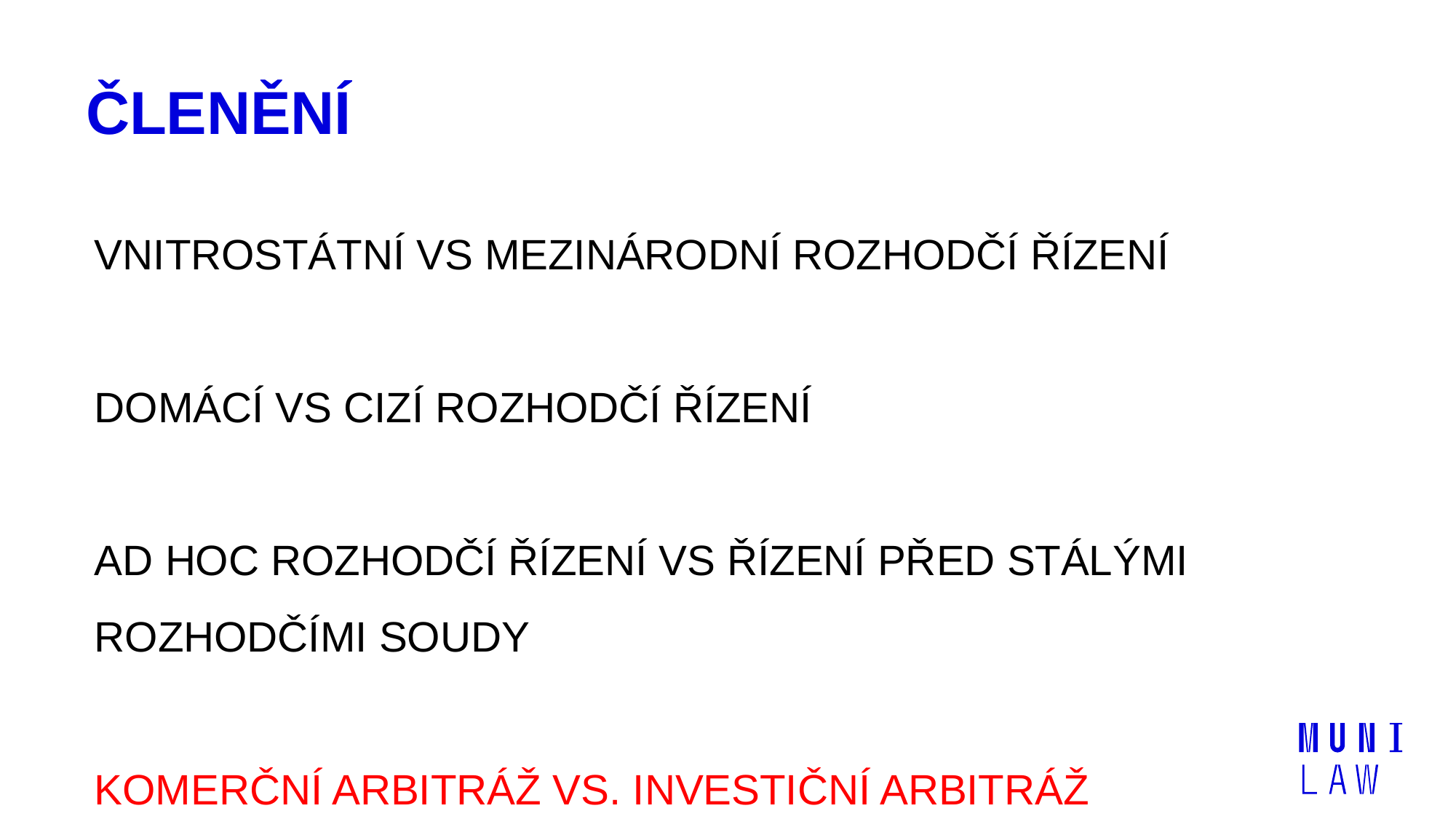

# ČLENĚNÍ
vnitrostátní vs mezinárodní rozhodčí řízení

domácí vs cizí rozhodčí řízení

ad hoc rozhodčí řízení vs řízení před stálými rozhodčími soudy

KOMERČNÍ ARBITRÁŽ VS. INVESTIČNÍ ARBITRÁŽ